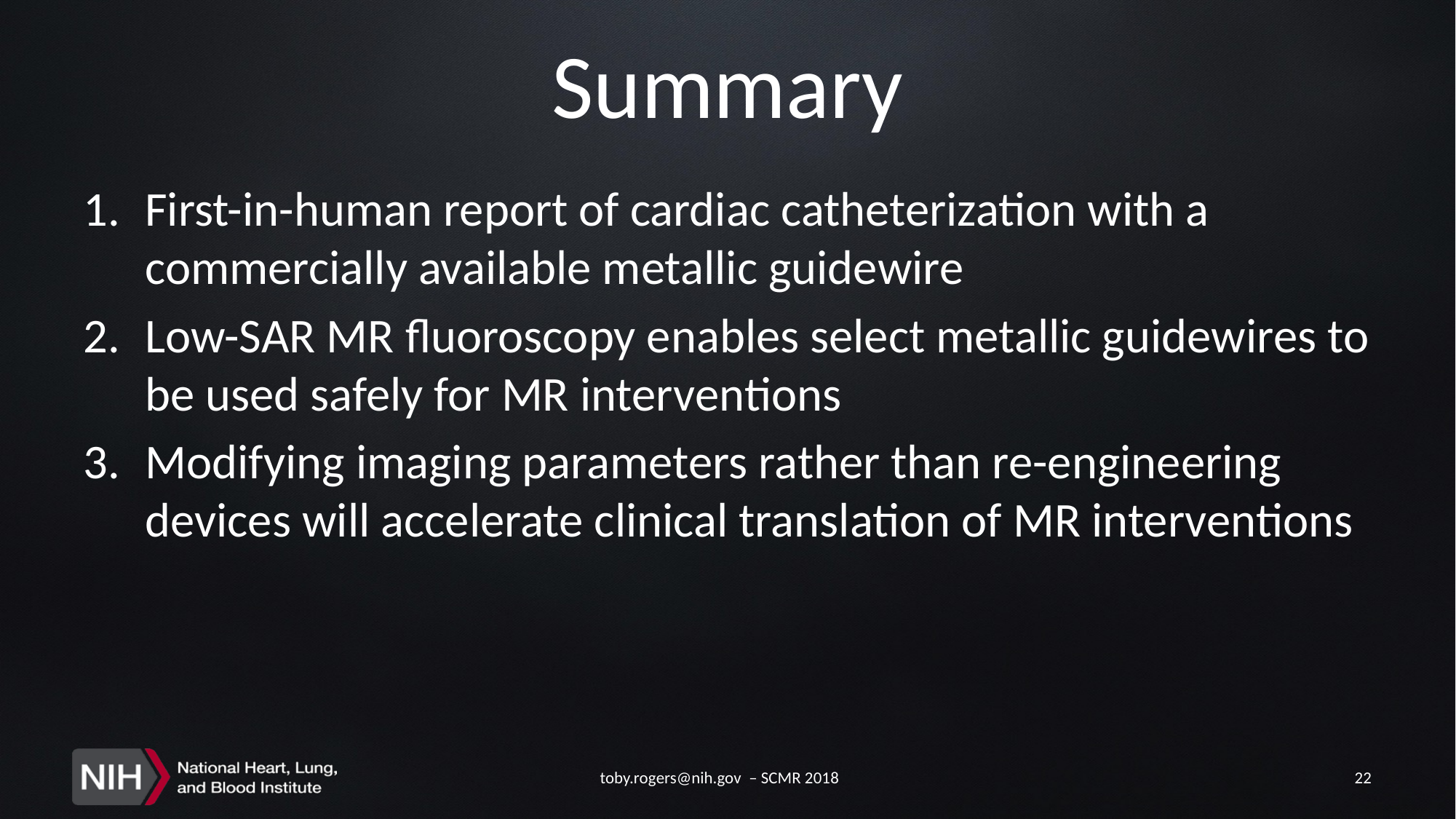

# Summary
First-in-human report of cardiac catheterization with a commercially available metallic guidewire
Low-SAR MR fluoroscopy enables select metallic guidewires to be used safely for MR interventions
Modifying imaging parameters rather than re-engineering devices will accelerate clinical translation of MR interventions